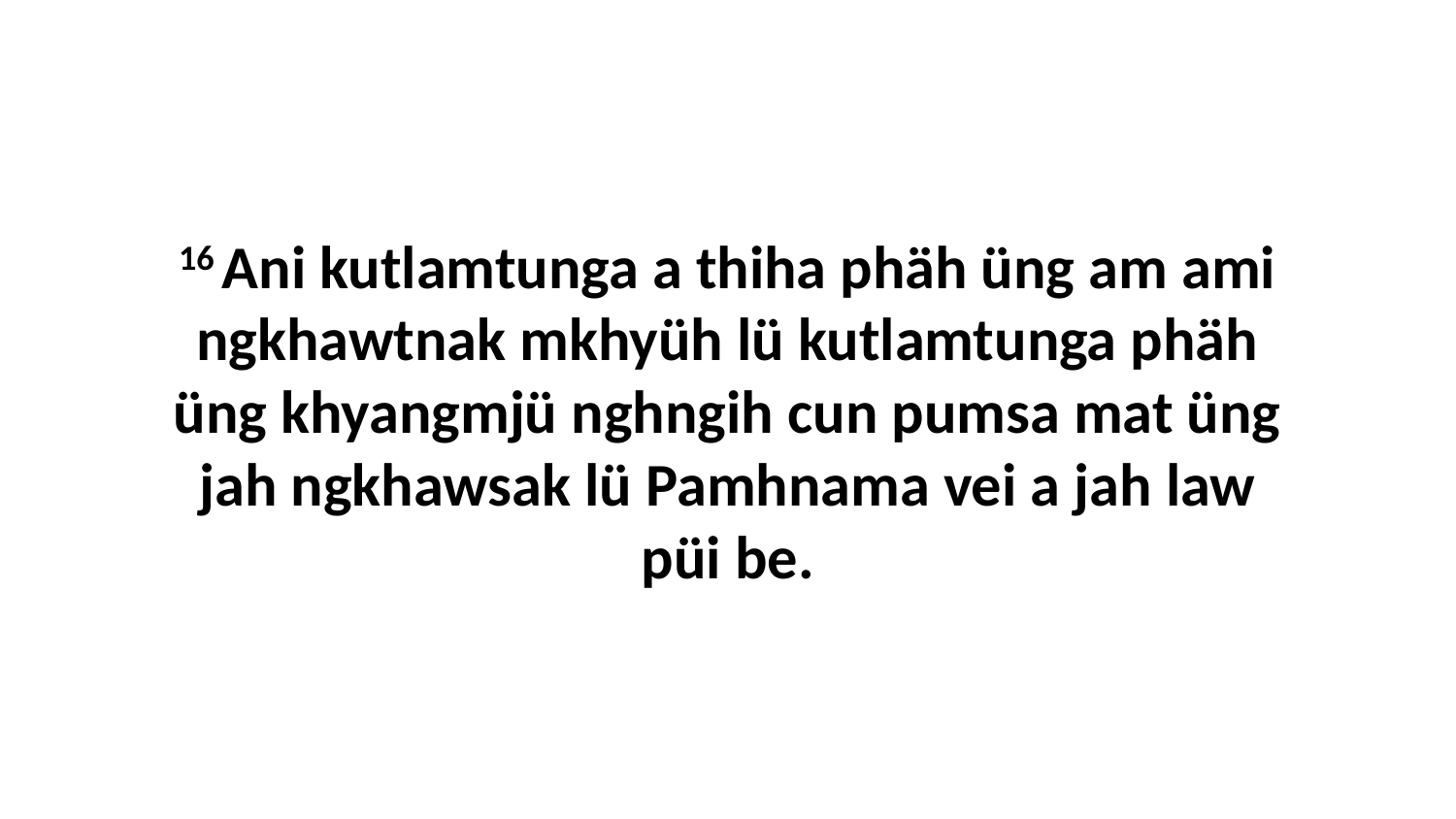

16 Ani kutlamtunga a thiha phäh üng am ami ngkhawtnak mkhyüh lü kutlamtunga phäh üng khyangmjü nghngih cun pumsa mat üng jah ngkhawsak lü Pamhnama vei a jah law püi be.